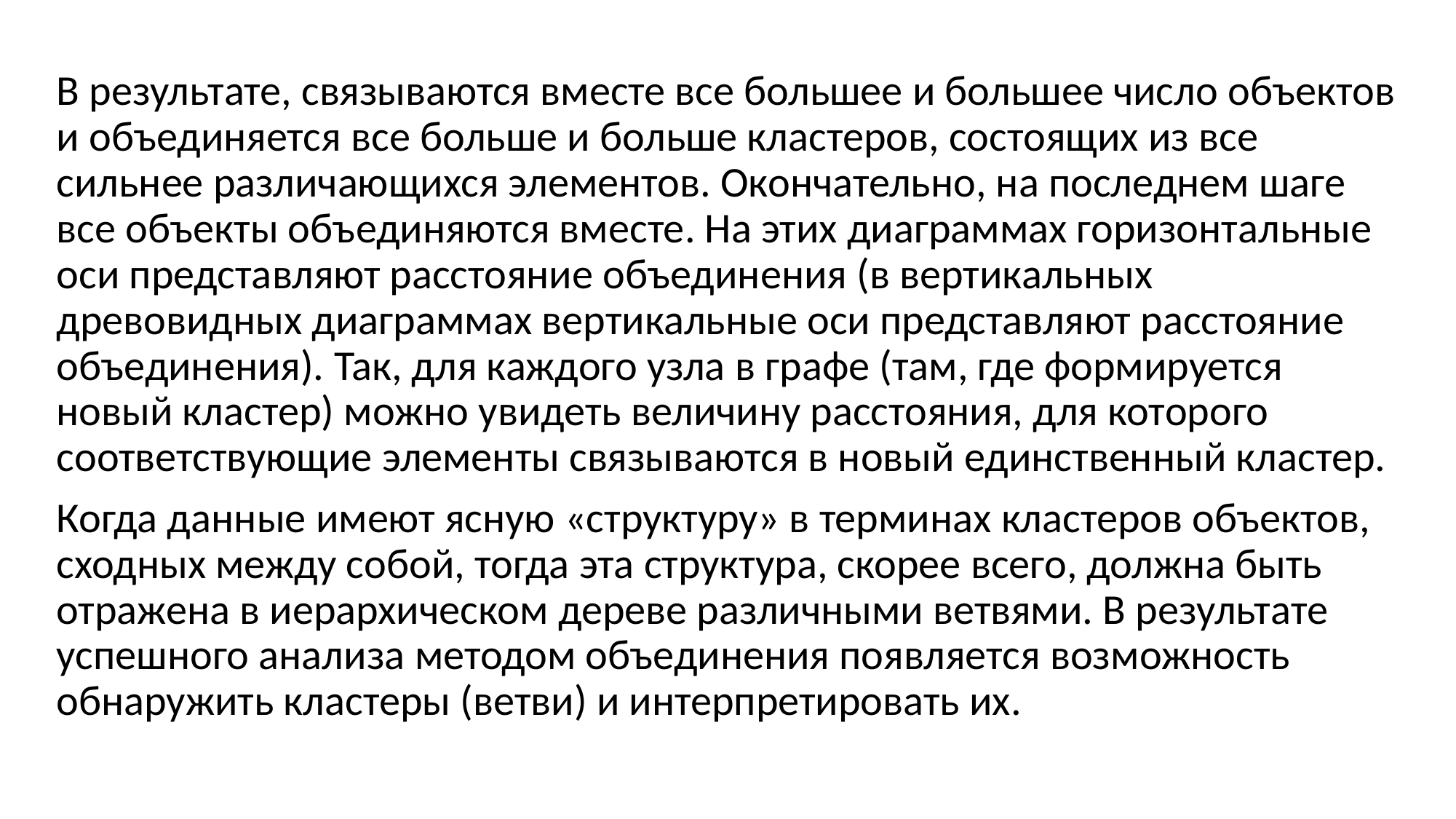

В результате, связываются вместе все большее и большее число объектов и объединяется все больше и больше кластеров, состоящих из все сильнее различающихся элементов. Окончательно, на последнем шаге все объекты объединяются вместе. На этих диаграммах горизонтальные оси представляют расстояние объединения (в вертикальных древовидных диаграммах вертикальные оси представляют расстояние объединения). Так, для каждого узла в графе (там, где формируется новый кластер) можно увидеть величину расстояния, для которого соответствующие элементы связываются в новый единственный кластер.
Когда данные имеют ясную «структуру» в терминах кластеров объектов, сходных между собой, тогда эта структура, скорее всего, должна быть отражена в иерархическом дереве различными ветвями. В результате успешного анализа методом объединения появляется возможность обнаружить кластеры (ветви) и интерпретировать их.